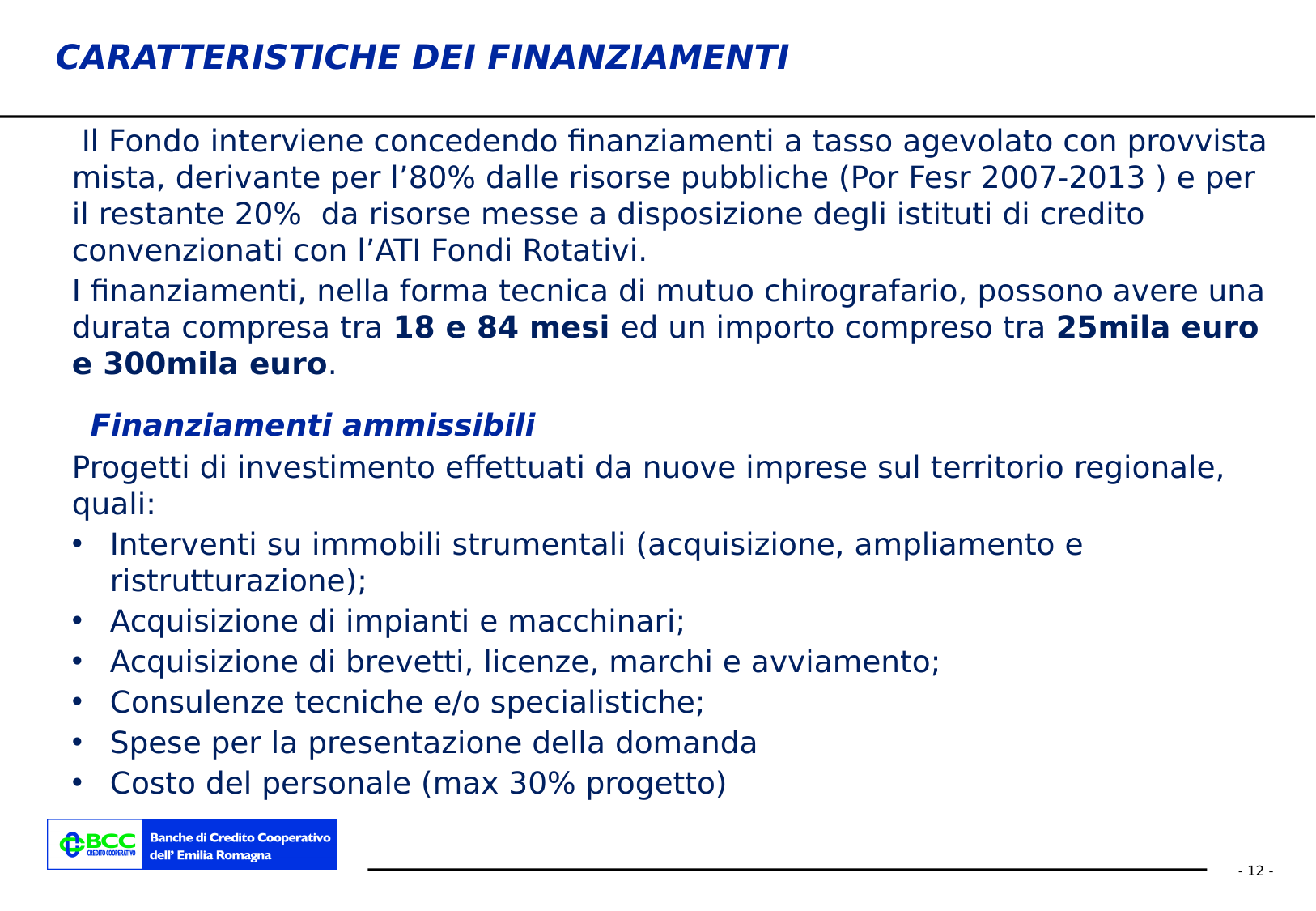

CARATTERISTICHE DEI FINANZIAMENTI
 Il Fondo interviene concedendo finanziamenti a tasso agevolato con provvista mista, derivante per l’80% dalle risorse pubbliche (Por Fesr 2007-2013 ) e per il restante 20%  da risorse messe a disposizione degli istituti di credito convenzionati con l’ATI Fondi Rotativi.
I finanziamenti, nella forma tecnica di mutuo chirografario, possono avere una durata compresa tra 18 e 84 mesi ed un importo compreso tra 25mila euro e 300mila euro.
Finanziamenti ammissibili
Progetti di investimento effettuati da nuove imprese sul territorio regionale, quali:
Interventi su immobili strumentali (acquisizione, ampliamento e ristrutturazione);
Acquisizione di impianti e macchinari;
Acquisizione di brevetti, licenze, marchi e avviamento;
Consulenze tecniche e/o specialistiche;
Spese per la presentazione della domanda
Costo del personale (max 30% progetto)